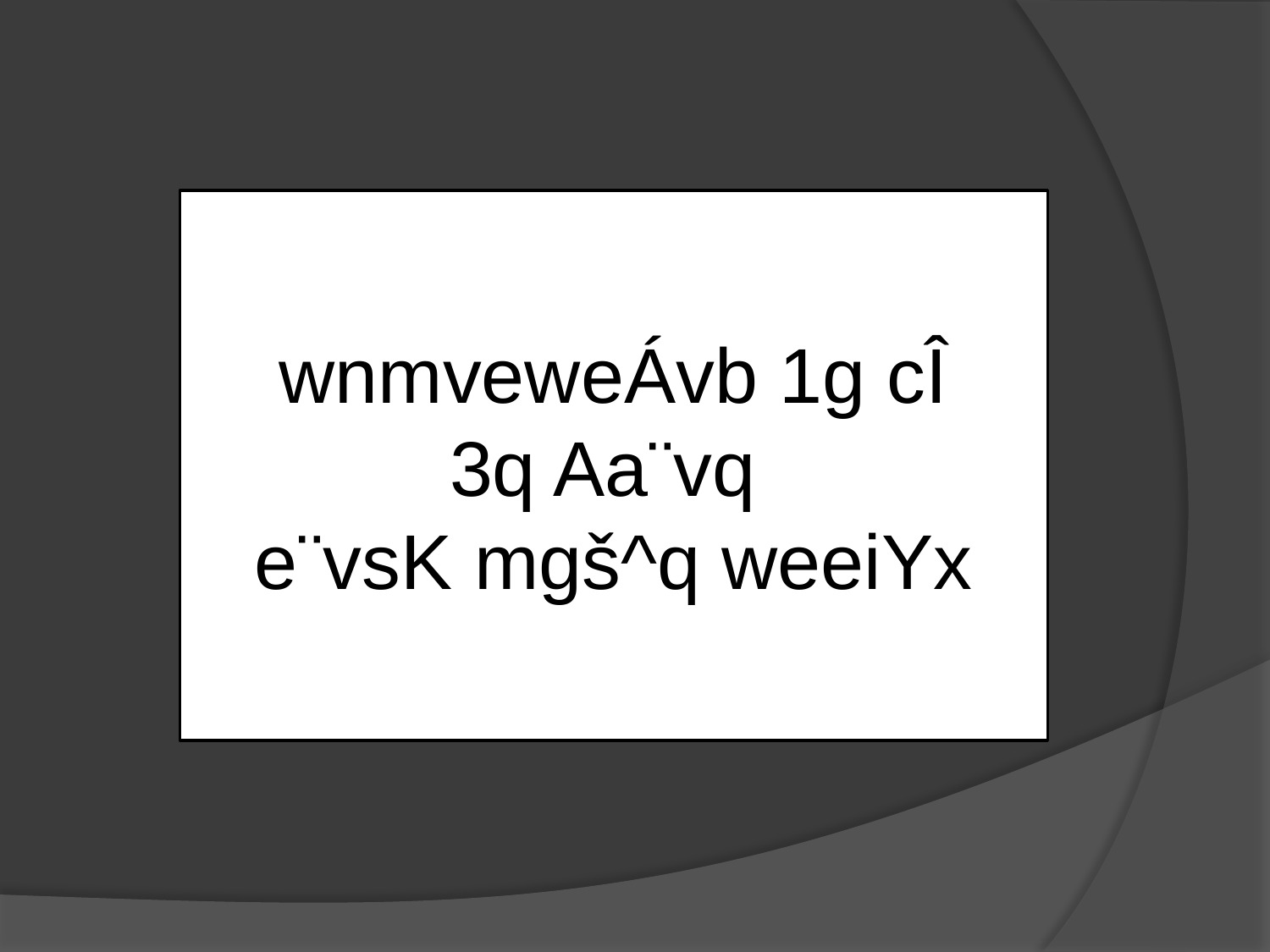

wnmveweÁvb 1g cÎ
3q Aa¨vq
e¨vsK mgš^q weeiYx